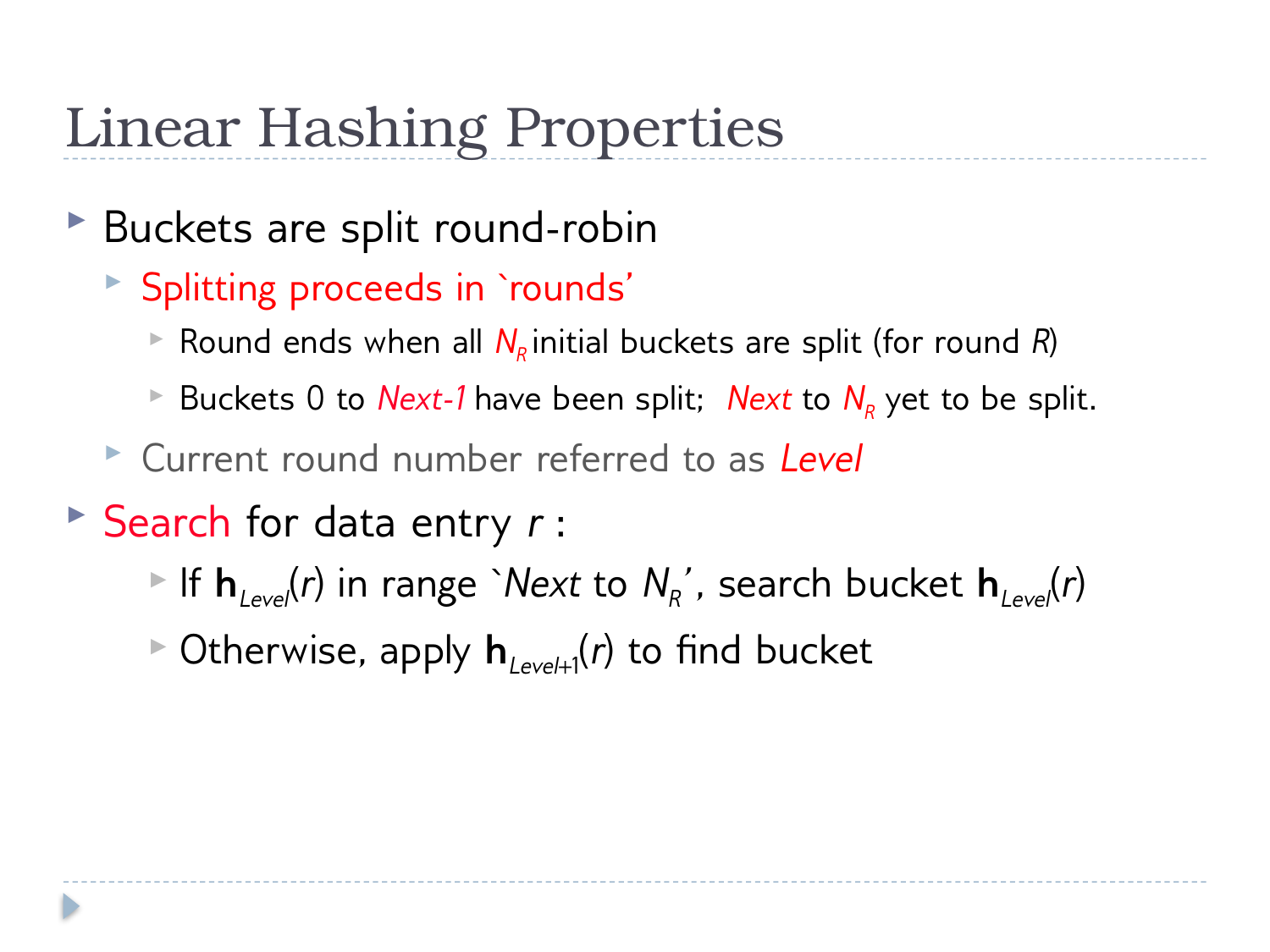

# Linear Hashing Properties
Buckets are split round-robin
Splitting proceeds in `rounds’
Round ends when all NR initial buckets are split (for round R)
Buckets 0 to Next-1 have been split;  Next to NR yet to be split.
Current round number referred to as Level
Search for data entry r :
If hLevel(r) in range `Next to NR’ , search bucket hLevel(r)
Otherwise, apply hLevel+1(r) to find bucket